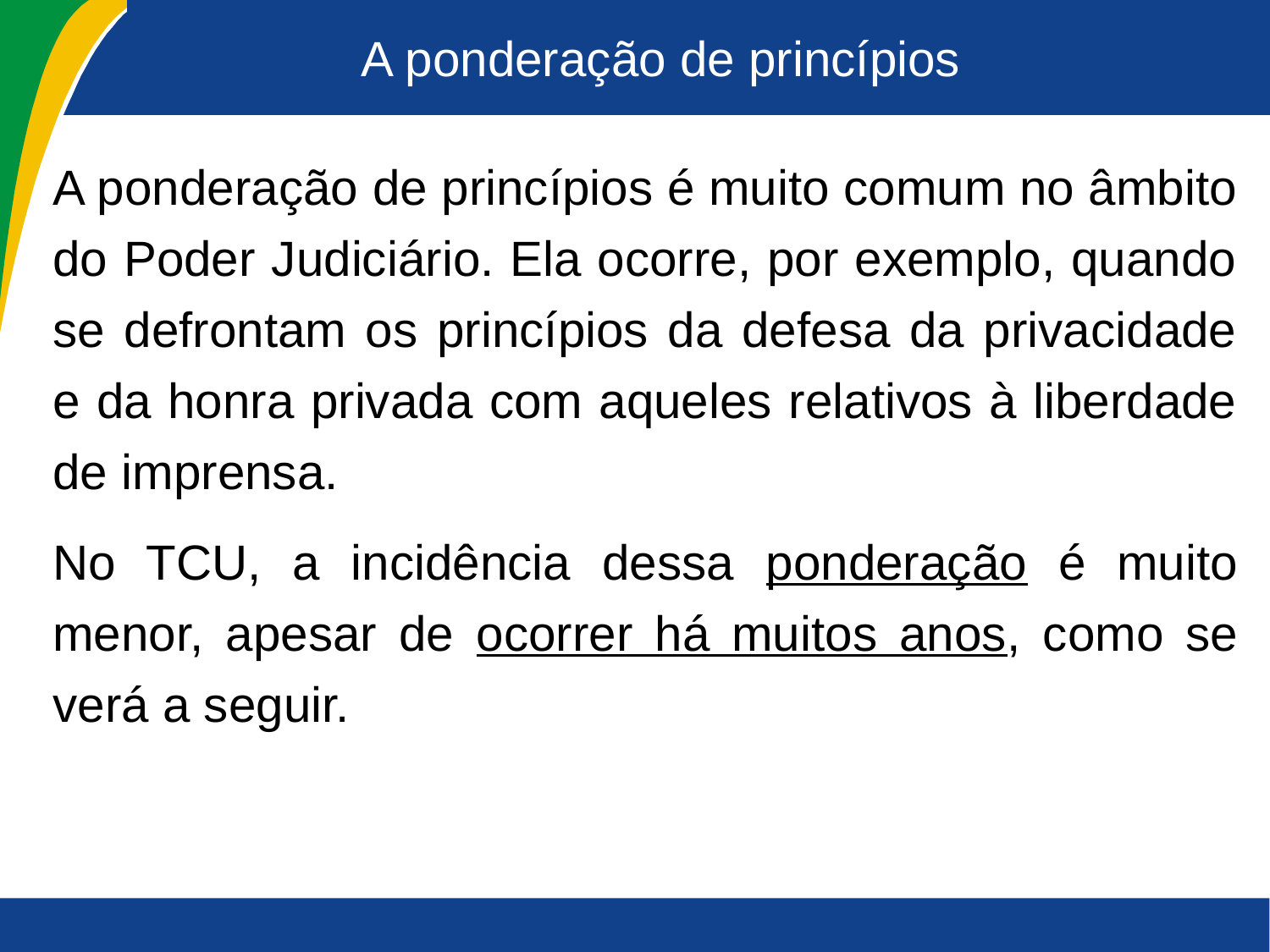

# A ponderação de princípios
A ponderação de princípios é muito comum no âmbito do Poder Judiciário. Ela ocorre, por exemplo, quando se defrontam os princípios da defesa da privacidade e da honra privada com aqueles relativos à liberdade de imprensa.
No TCU, a incidência dessa ponderação é muito menor, apesar de ocorrer há muitos anos, como se verá a seguir.